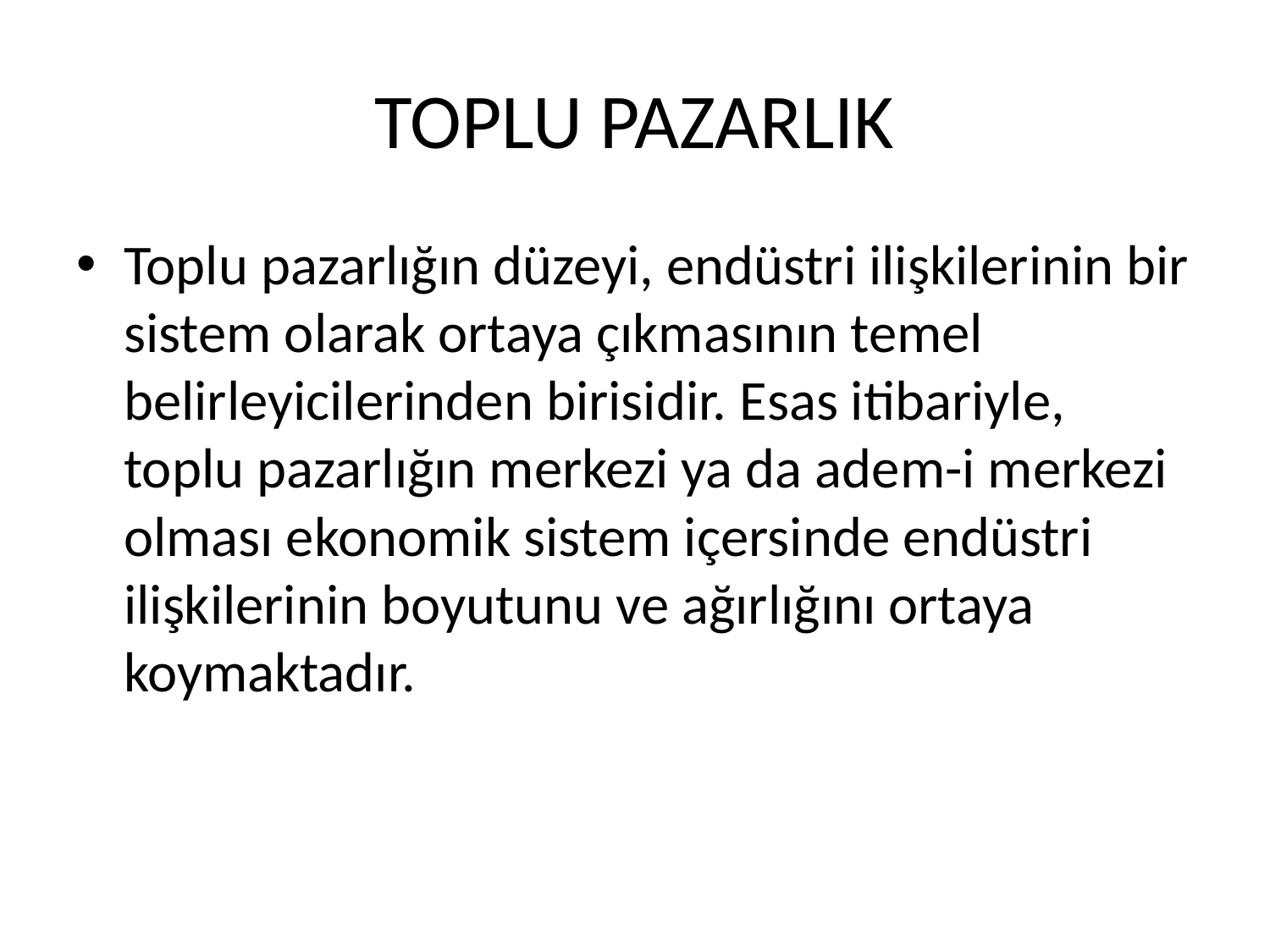

# TOPLU PAZARLIK
Toplu pazarlığın düzeyi, endüstri ilişkilerinin bir sistem olarak ortaya çıkmasının temel belirleyicilerinden birisidir. Esas itibariyle, toplu pazarlığın merkezi ya da adem-i merkezi olması ekonomik sistem içersinde endüstri ilişkilerinin boyutunu ve ağırlığını ortaya koymaktadır.